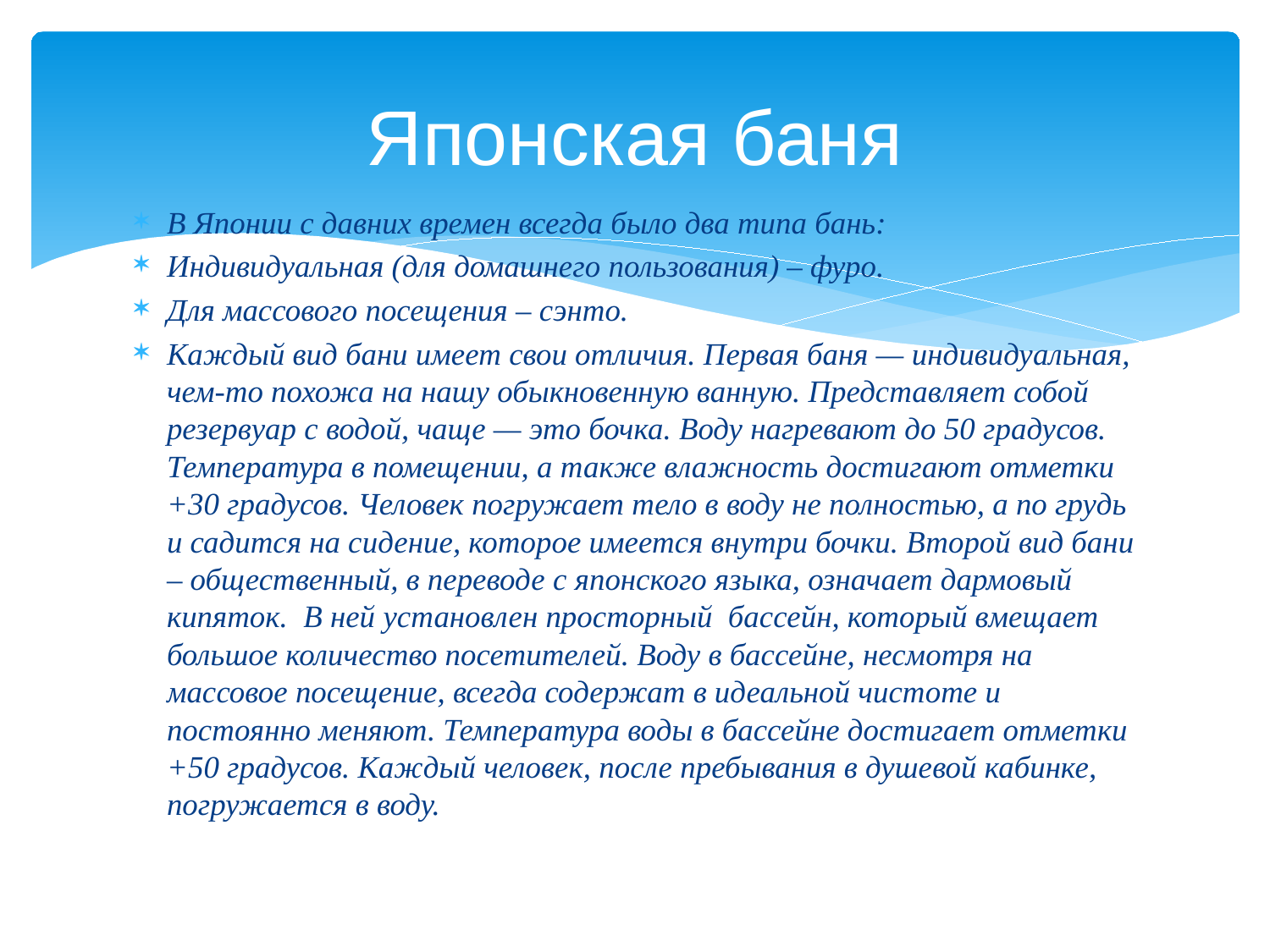

# Японская баня
В Японии с давних времен всегда было два типа бань:
Индивидуальная (для домашнего пользования) – фуро.
Для массового посещения – сэнто.
Каждый вид бани имеет свои отличия. Первая баня — индивидуальная, чем-то похожа на нашу обыкновенную ванную. Представляет собой резервуар с водой, чаще — это бочка. Воду нагревают до 50 градусов. Температура в помещении, а также влажность достигают отметки +30 градусов. Человек погружает тело в воду не полностью, а по грудь и садится на сидение, которое имеется внутри бочки. Второй вид бани – общественный, в переводе с японского языка, означает дармовый кипяток.  В ней установлен просторный  бассейн, который вмещает большое количество посетителей. Воду в бассейне, несмотря на массовое посещение, всегда содержат в идеальной чистоте и постоянно меняют. Температура воды в бассейне достигает отметки +50 градусов. Каждый человек, после пребывания в душевой кабинке, погружается в воду.